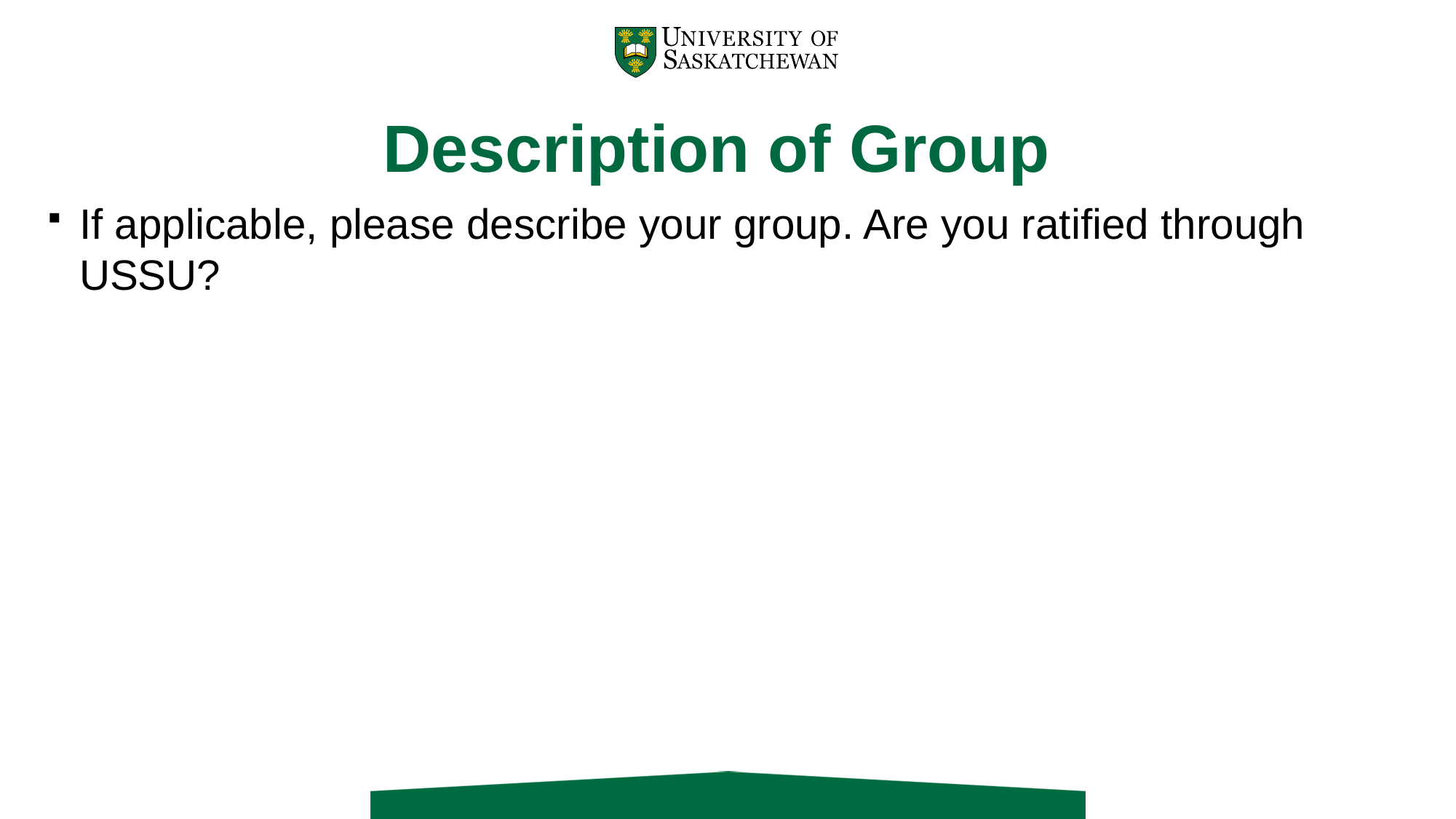

# Description of Group
If applicable, please describe your group. Are you ratified through USSU?